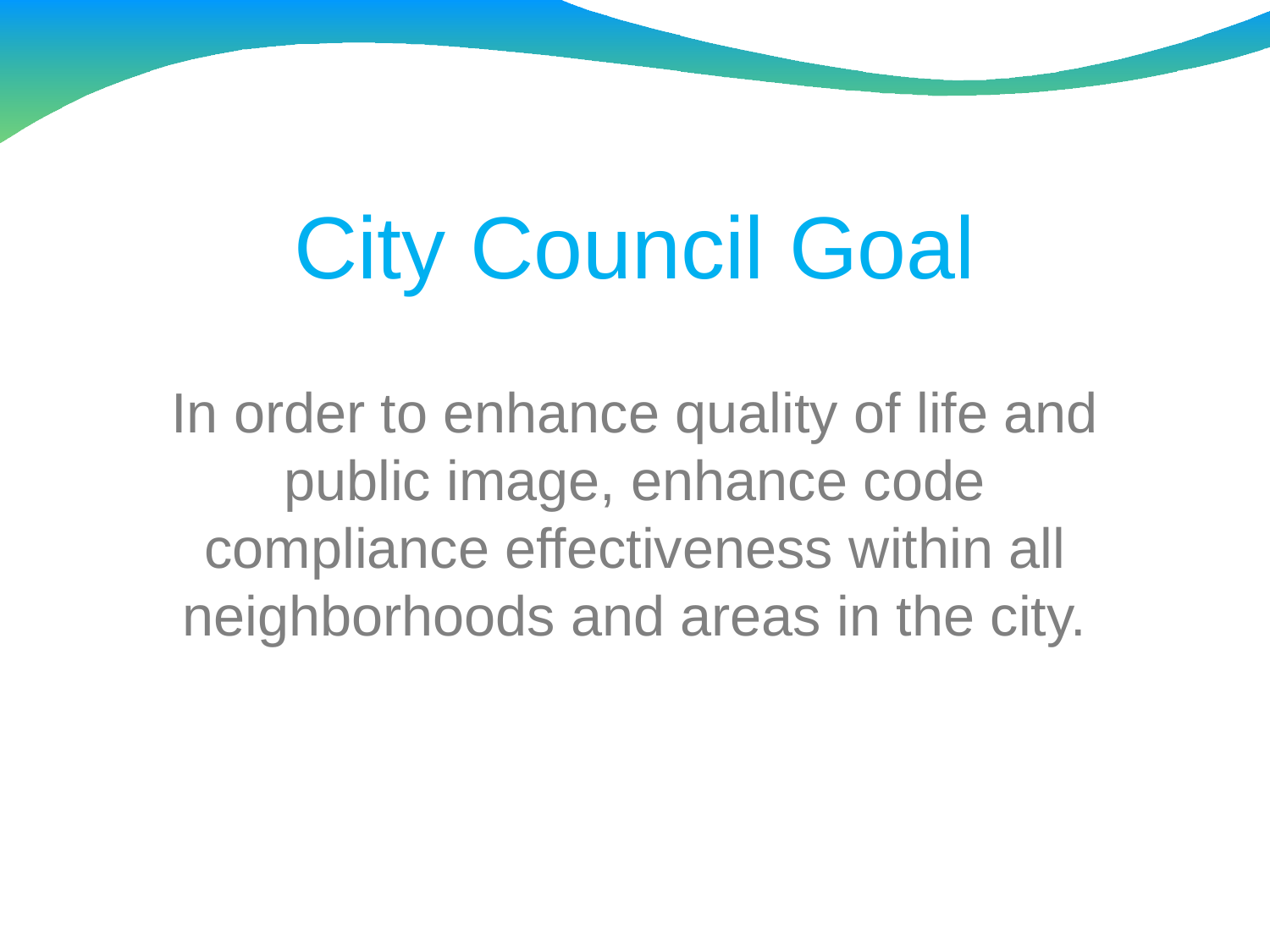

# City Council Goal
In order to enhance quality of life and public image, enhance code compliance effectiveness within all neighborhoods and areas in the city.